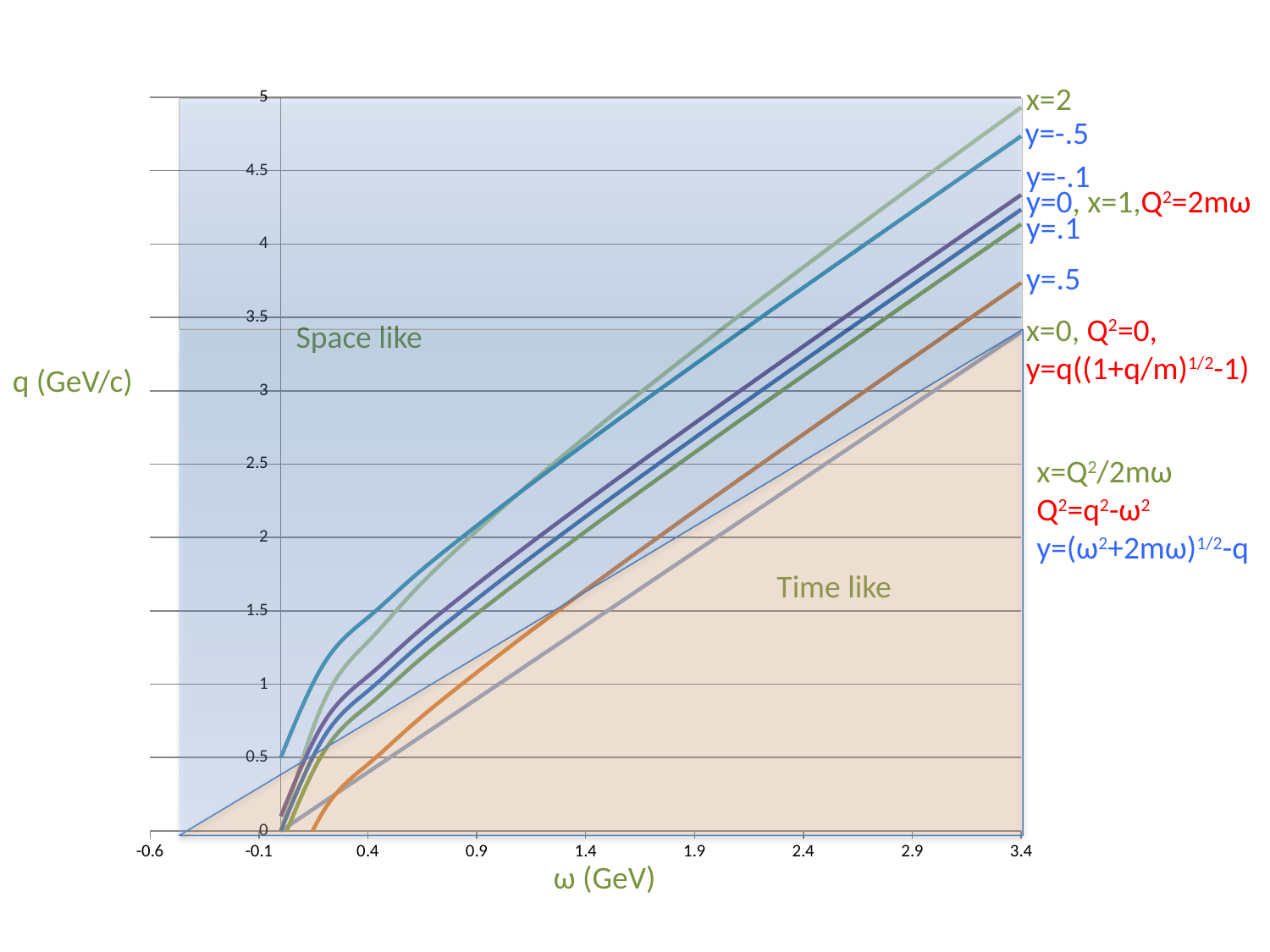

x=2

### Chart

| Category | (w2+2mw)^.5 |  | q with y=.1 | q with y=-.1 | q with y=-.5 | q with y=.5 | q with x=0 | X=1 is y=0 | q with x=2 |
|---|---|---|---|---|---|---|---|---|---|
y=-.5
y=-.1
y=0, x=1,Q2=2mω
y=.1
y=.5
x=0, Q2=0,        y=q((1+q/m)1/2-1)
Space like
q (GeV/c)
Time like
ω (GeV)

x=Q2/2mω
Q2=q2-ω2
y=(ω2+2mω)1/2-q